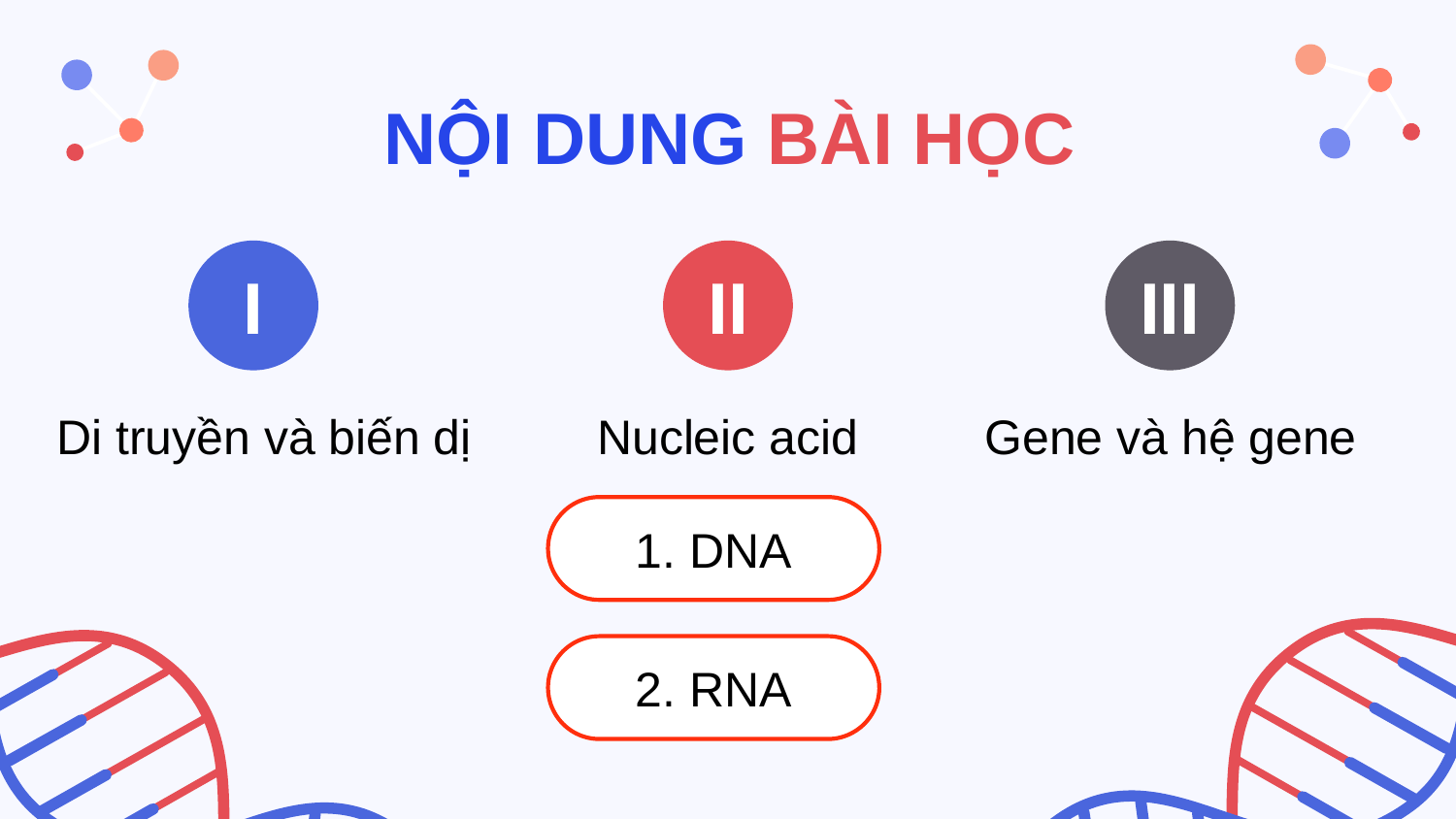

NỘI DUNG BÀI HỌC
I
Di truyền và biến dị
II
Nucleic acid
III
Gene và hệ gene
1. DNA
2. RNA